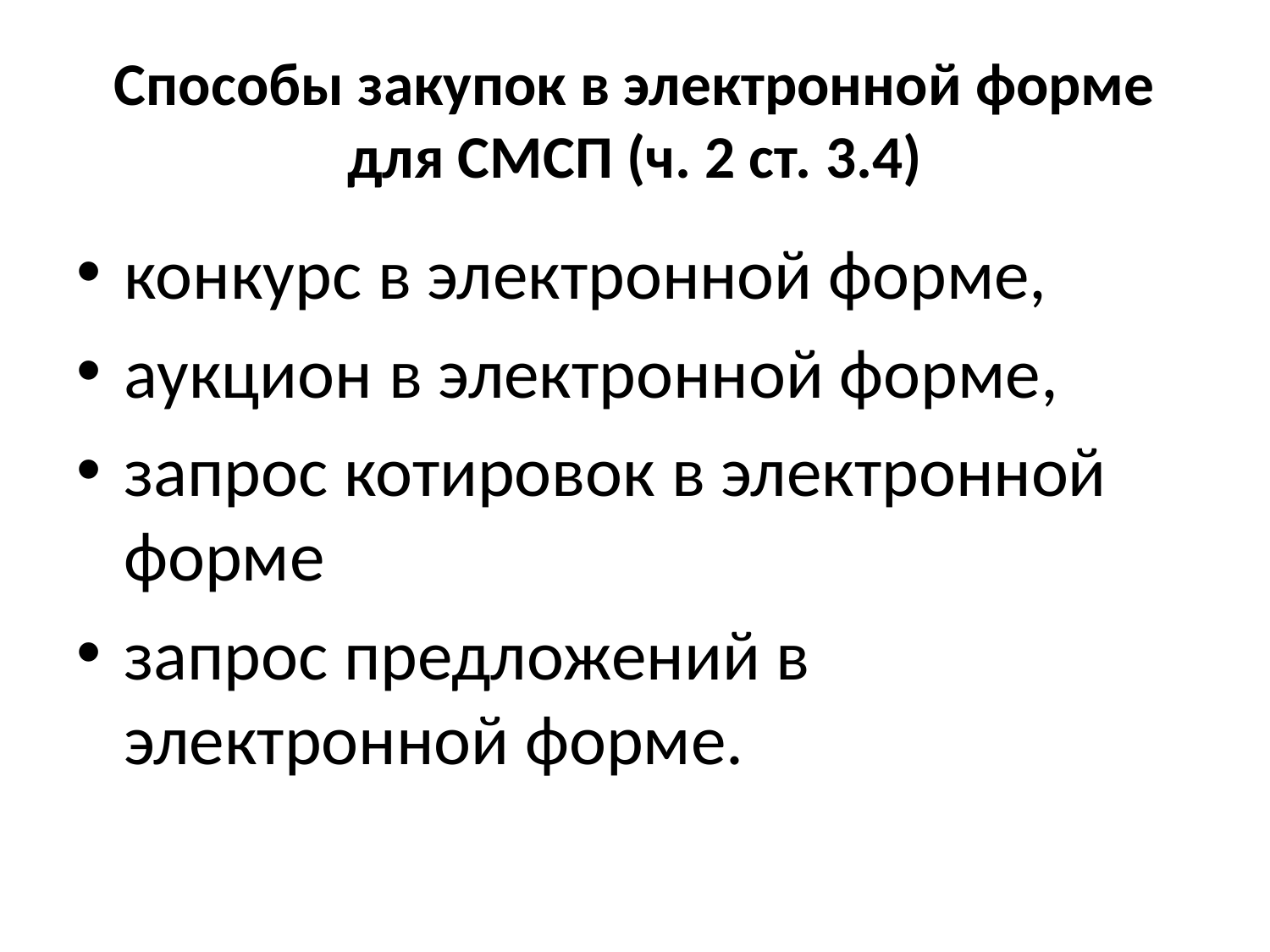

# Способы закупок в электронной форме для СМСП (ч. 2 ст. 3.4)
конкурс в электронной форме,
аукцион в электронной форме,
запрос котировок в электронной форме
запрос предложений в электронной форме.